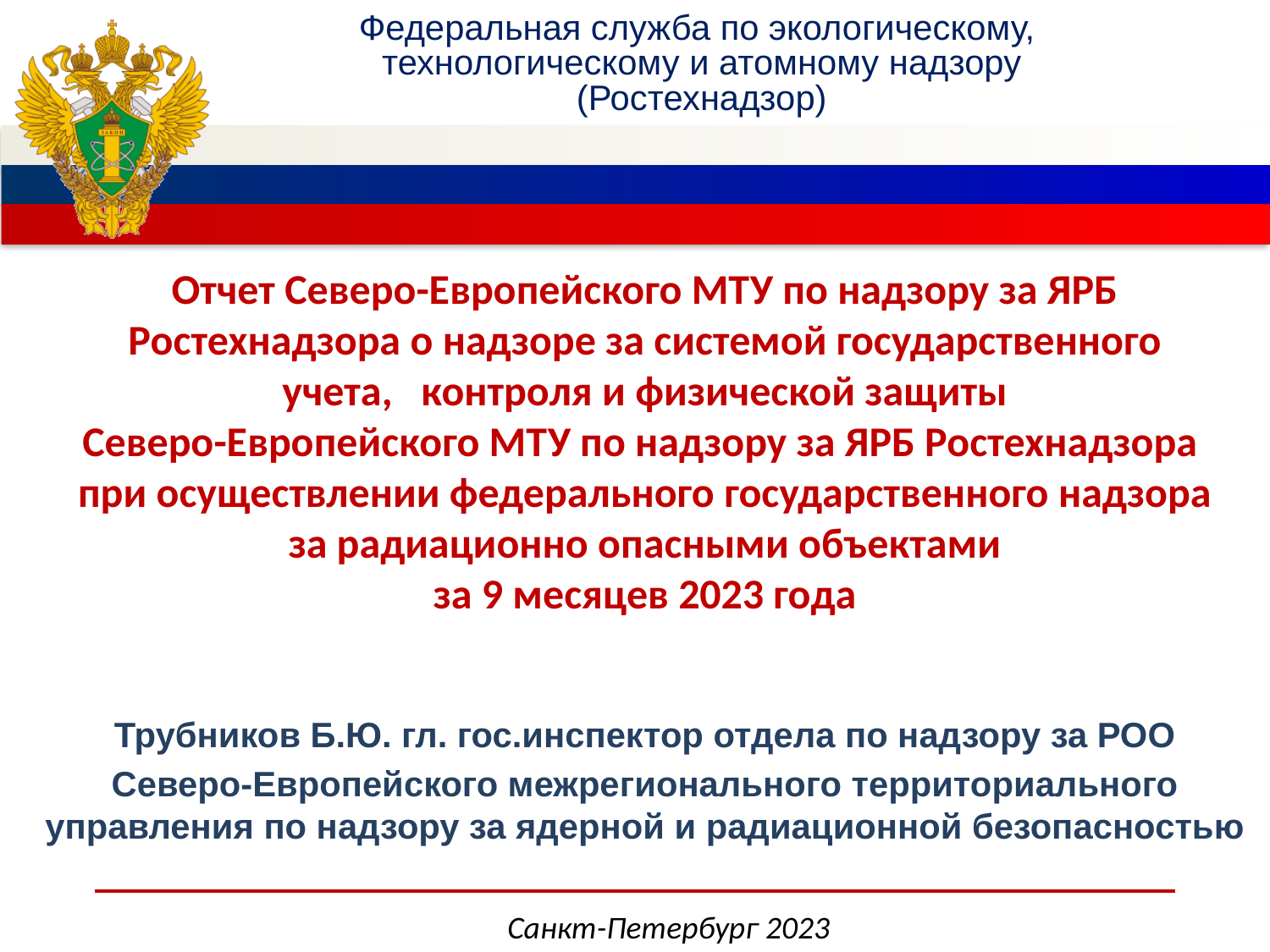

# Отчет Северо-Европейского МТУ по надзору за ЯРБ Ростехнадзора о надзоре за системой государственного учета,   контроля и физической защиты Северо-Европейского МТУ по надзору за ЯРБ Ростехнадзора при осуществлении федерального государственного надзора за радиационно опасными объектами за 9 месяцев 2023 года
Трубников Б.Ю. гл. гос.инспектор отдела по надзору за РОО
Северо-Европейского межрегионального территориального управления по надзору за ядерной и радиационной безопасностью
Санкт-Петербург 2023